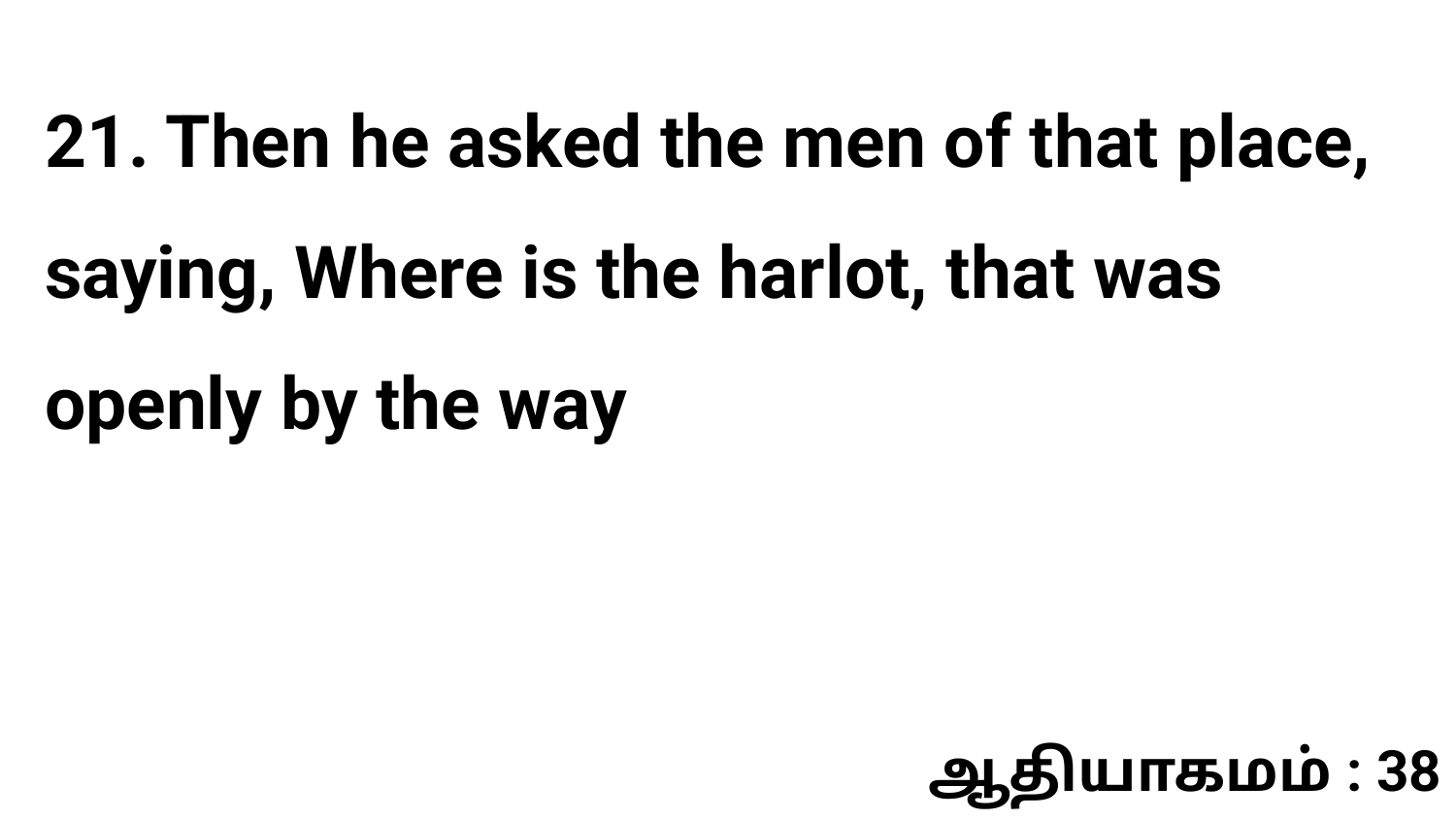

21. Then he asked the men of that place, saying, Where is the harlot, that was openly by the way
ஆதியாகமம் : 38